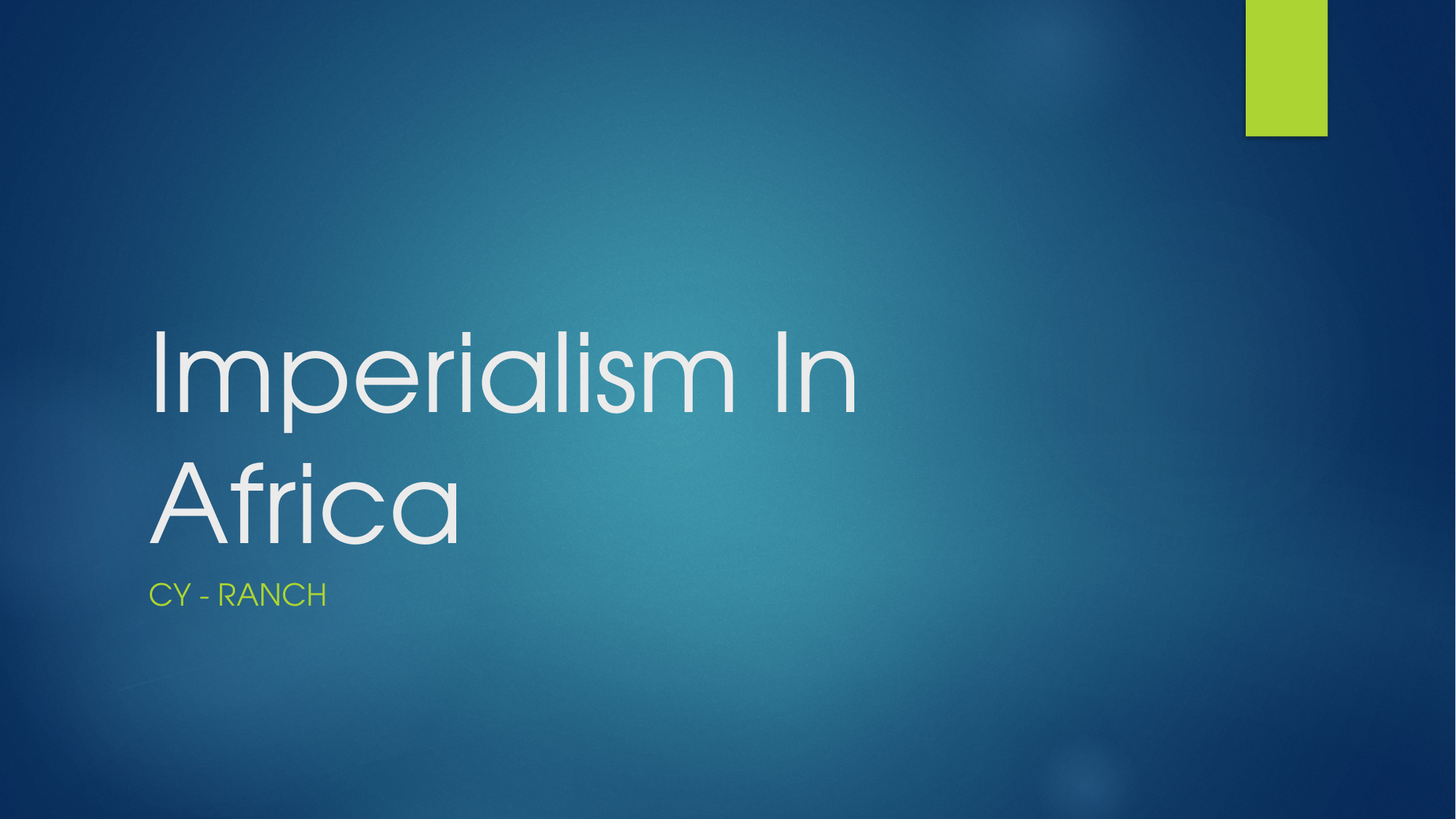

# Imperialism In Africa
Cy - Ranch